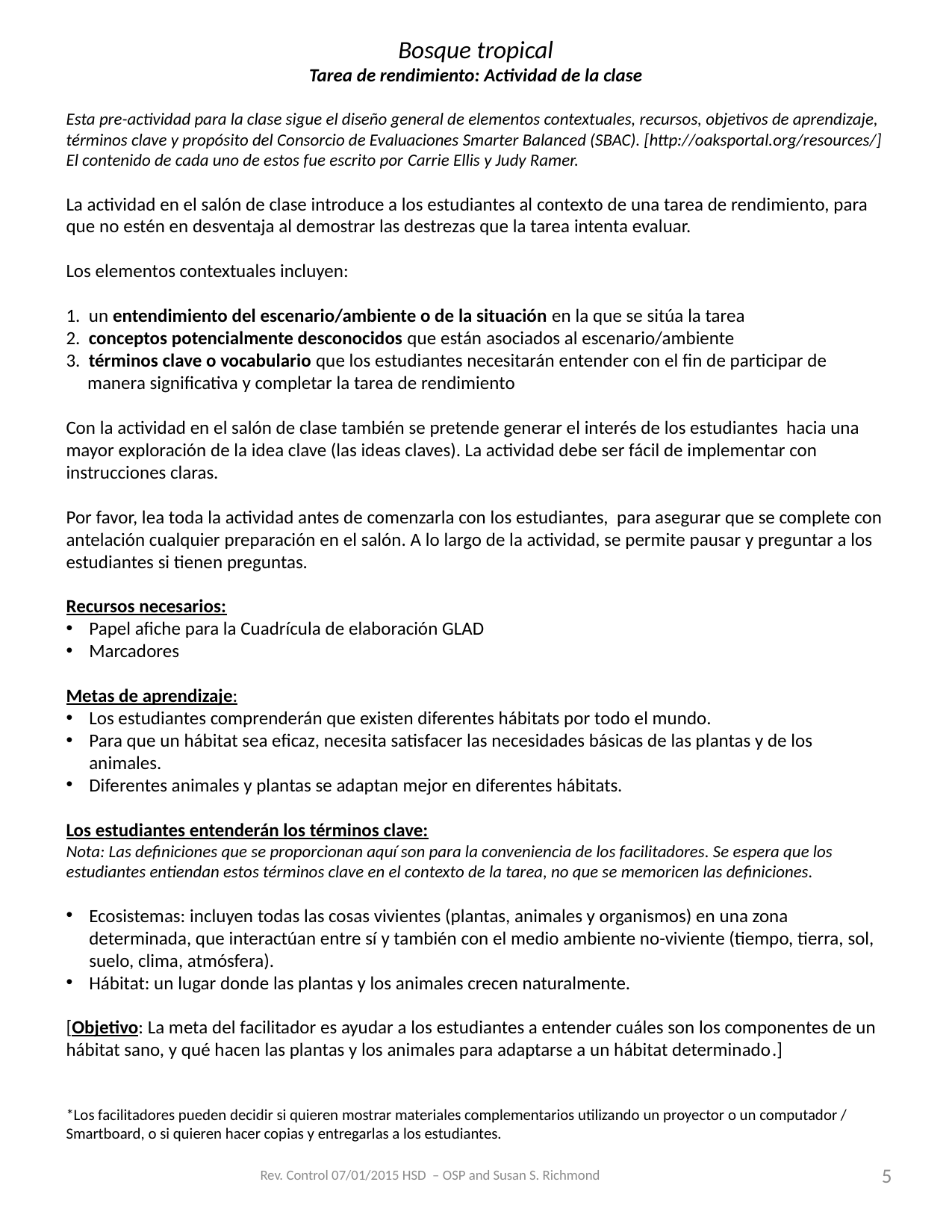

Bosque tropical
Tarea de rendimiento: Actividad de la clase

Esta pre-actividad para la clase sigue el diseño general de elementos contextuales, recursos, objetivos de aprendizaje, términos clave y propósito del Consorcio de Evaluaciones Smarter Balanced (SBAC). [http://oaksportal.org/resources/]
El contenido de cada uno de estos fue escrito por Carrie Ellis y Judy Ramer.

La actividad en el salón de clase introduce a los estudiantes al contexto de una tarea de rendimiento, para que no estén en desventaja al demostrar las destrezas que la tarea intenta evaluar.

Los elementos contextuales incluyen:

1.  un entendimiento del escenario/ambiente o de la situación en la que se sitúa la tarea
2.  conceptos potencialmente desconocidos que están asociados al escenario/ambiente
3.  términos clave o vocabulario que los estudiantes necesitarán entender con el fin de participar de manera significativa y completar la tarea de rendimiento

Con la actividad en el salón de clase también se pretende generar el interés de los estudiantes  hacia una mayor exploración de la idea clave (las ideas claves). La actividad debe ser fácil de implementar con instrucciones claras.

Por favor, lea toda la actividad antes de comenzarla con los estudiantes,  para asegurar que se complete con antelación cualquier preparación en el salón. A lo largo de la actividad, se permite pausar y preguntar a los estudiantes si tienen preguntas.

Recursos necesarios:
Papel afiche para la Cuadrícula de elaboración GLAD
Marcadores

Metas de aprendizaje:
Los estudiantes comprenderán que existen diferentes hábitats por todo el mundo.
Para que un hábitat sea eficaz, necesita satisfacer las necesidades básicas de las plantas y de los animales.
Diferentes animales y plantas se adaptan mejor en diferentes hábitats.

Los estudiantes entenderán los términos clave:
Nota: Las definiciones que se proporcionan aquí son para la conveniencia de los facilitadores. Se espera que los estudiantes entiendan estos términos clave en el contexto de la tarea, no que se memoricen las definiciones.

Ecosistemas: incluyen todas las cosas vivientes (plantas, animales y organismos) en una zona determinada, que interactúan entre sí y también con el medio ambiente no-viviente (tiempo, tierra, sol, suelo, clima, atmósfera).
Hábitat: un lugar donde las plantas y los animales crecen naturalmente.

[Objetivo: La meta del facilitador es ayudar a los estudiantes a entender cuáles son los componentes de un hábitat sano, y qué hacen las plantas y los animales para adaptarse a un hábitat determinado.]

*Los facilitadores pueden decidir si quieren mostrar materiales complementarios utilizando un proyector o un computador / Smartboard, o si quieren hacer copias y entregarlas a los estudiantes.
Rev. Control 07/01/2015 HSD  – OSP and Susan S. Richmond
5